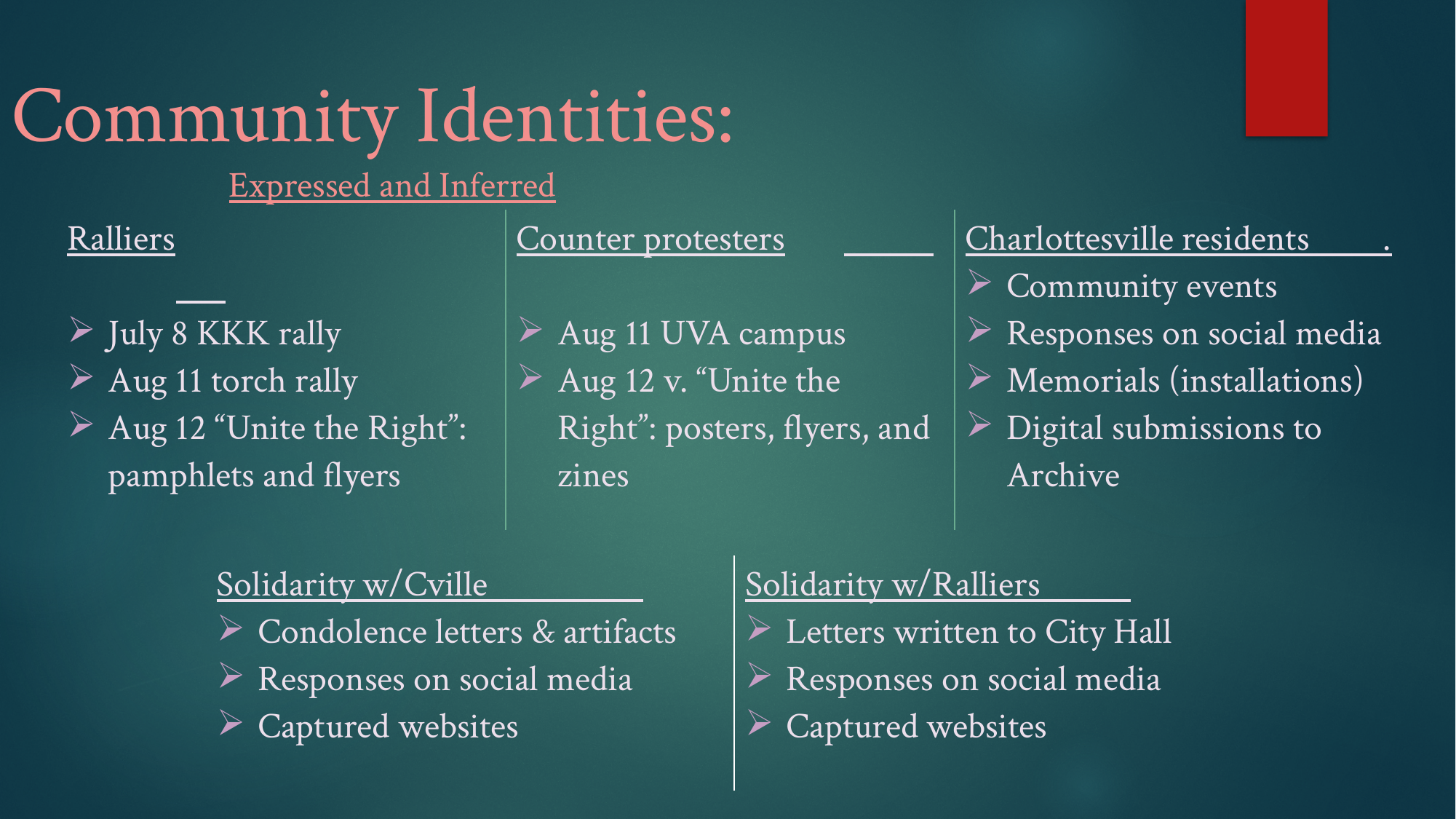

# Community Identities:
		Expressed and Inferred
| Ralliers July 8 KKK rally Aug 11 torch rally Aug 12 “Unite the Right”: pamphlets and flyers | Counter protesters Aug 11 UVA campus Aug 12 v. “Unite the Right”: posters, flyers, and zines | Charlottesville residents . Community events Responses on social media Memorials (installations) Digital submissions to Archive |
| --- | --- | --- |
| Solidarity w/Cville Condolence letters & artifacts Responses on social media Captured websites | Solidarity w/Ralliers Letters written to City Hall Responses on social media Captured websites |
| --- | --- |